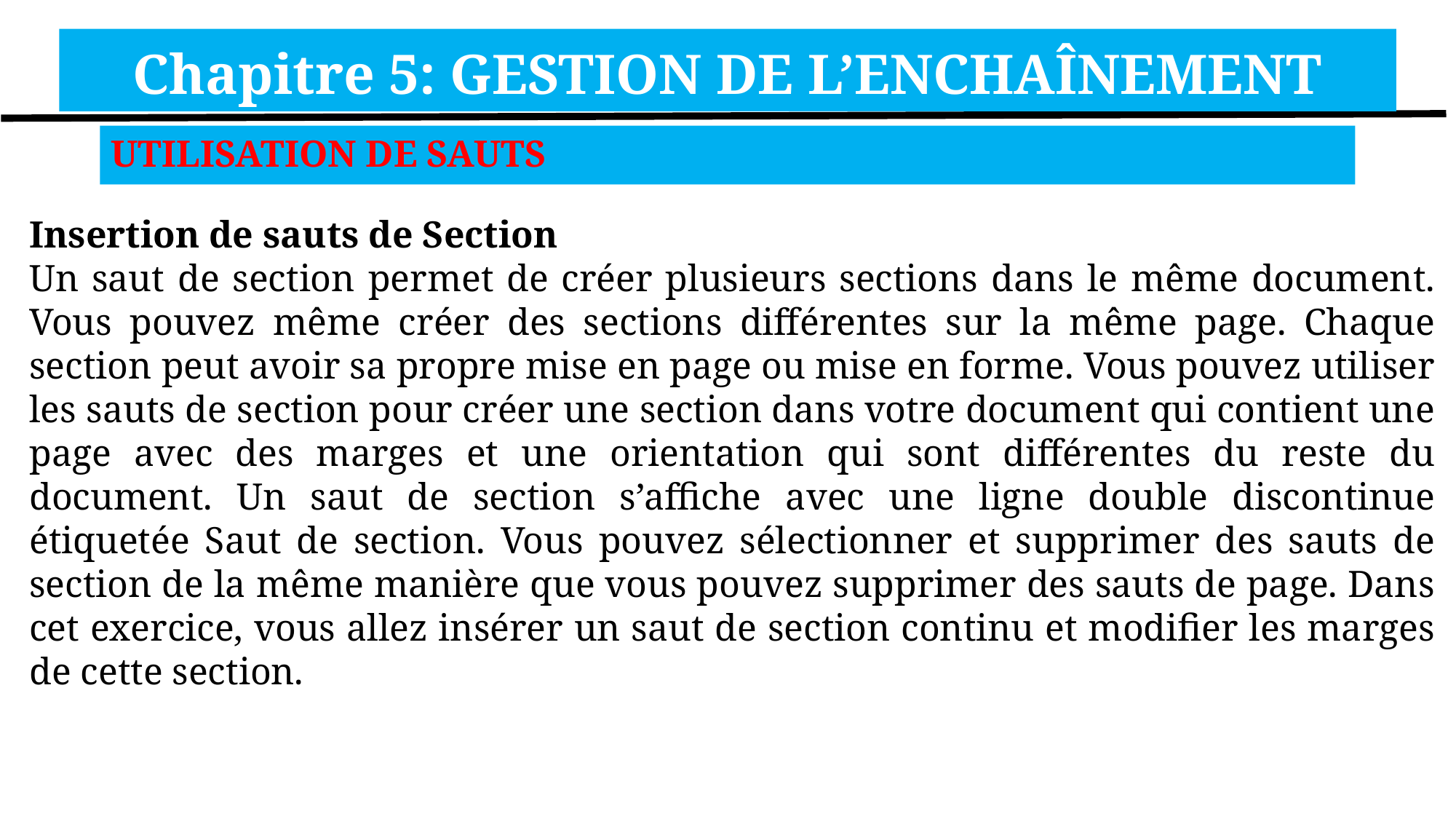

Chapitre 5: GESTION DE L’ENCHAÎNEMENT
UTILISATION DE SAUTS
Insertion de sauts de Section
Un saut de section permet de créer plusieurs sections dans le même document. Vous pouvez même créer des sections différentes sur la même page. Chaque section peut avoir sa propre mise en page ou mise en forme. Vous pouvez utiliser les sauts de section pour créer une section dans votre document qui contient une page avec des marges et une orientation qui sont différentes du reste du document. Un saut de section s’affiche avec une ligne double discontinue étiquetée Saut de section. Vous pouvez sélectionner et supprimer des sauts de section de la même manière que vous pouvez supprimer des sauts de page. Dans cet exercice, vous allez insérer un saut de section continu et modifier les marges de cette section.